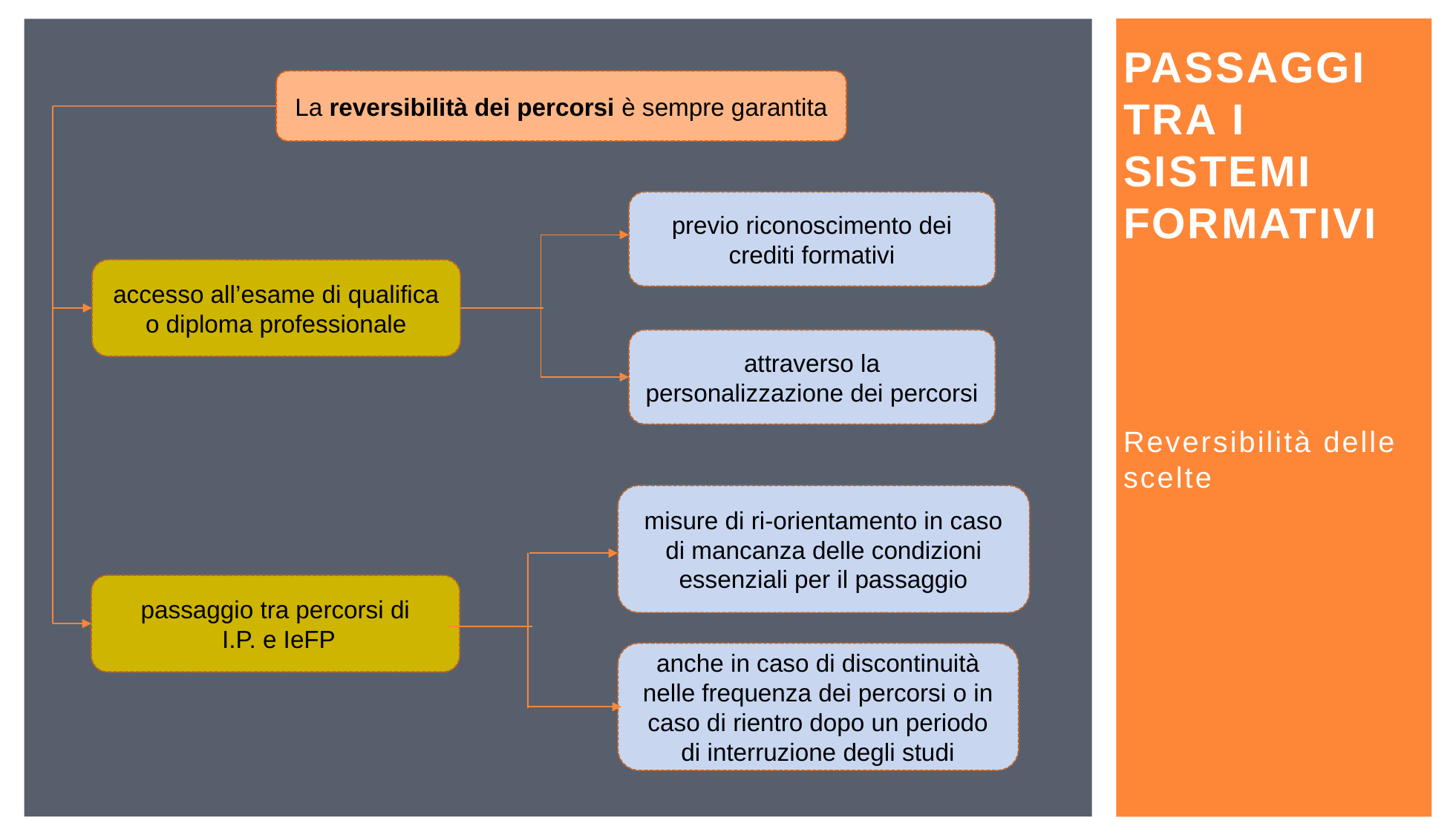

# Passaggi tra i sistemi formativi
La reversibilità dei percorsi è sempre garantita
previo riconoscimento dei crediti formativi
accesso all’esame di qualifica o diploma professionale
attraverso la personalizzazione dei percorsi
misure di ri-orientamento in caso di mancanza delle condizioni essenziali per il passaggio
passaggio tra percorsi di
 I.P. e IeFP
anche in caso di discontinuità nelle frequenza dei percorsi o in caso di rientro dopo un periodo di interruzione degli studi
Reversibilità delle scelte